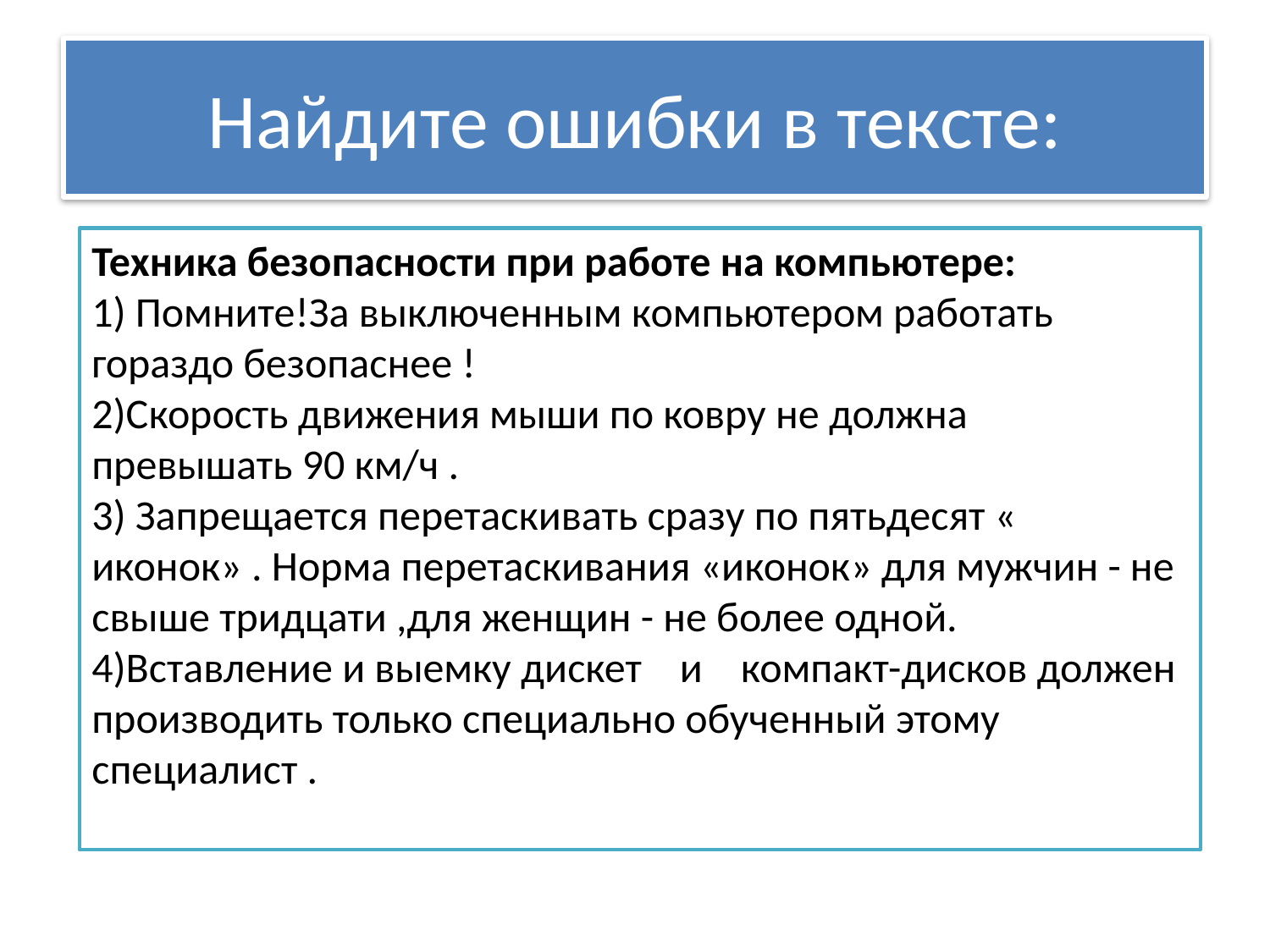

# Найдите ошибки в тексте:
Техника безопасности при работе на компьютере:
1) Помните!За выключенным компьютером работать гораздо безопаснее !
2)Скорость движения мыши по ковру не должна    превышать 90 км/ч .
3) Запрещается перетаскивать сразу по пятьдесят « иконок» . Норма перетаскивания «иконок» для мужчин - не свыше тридцати ,для женщин - не более одной.
4)Вставление и выемку дискет    и    компакт-дисков должен производить только специально обученный этому специалист .